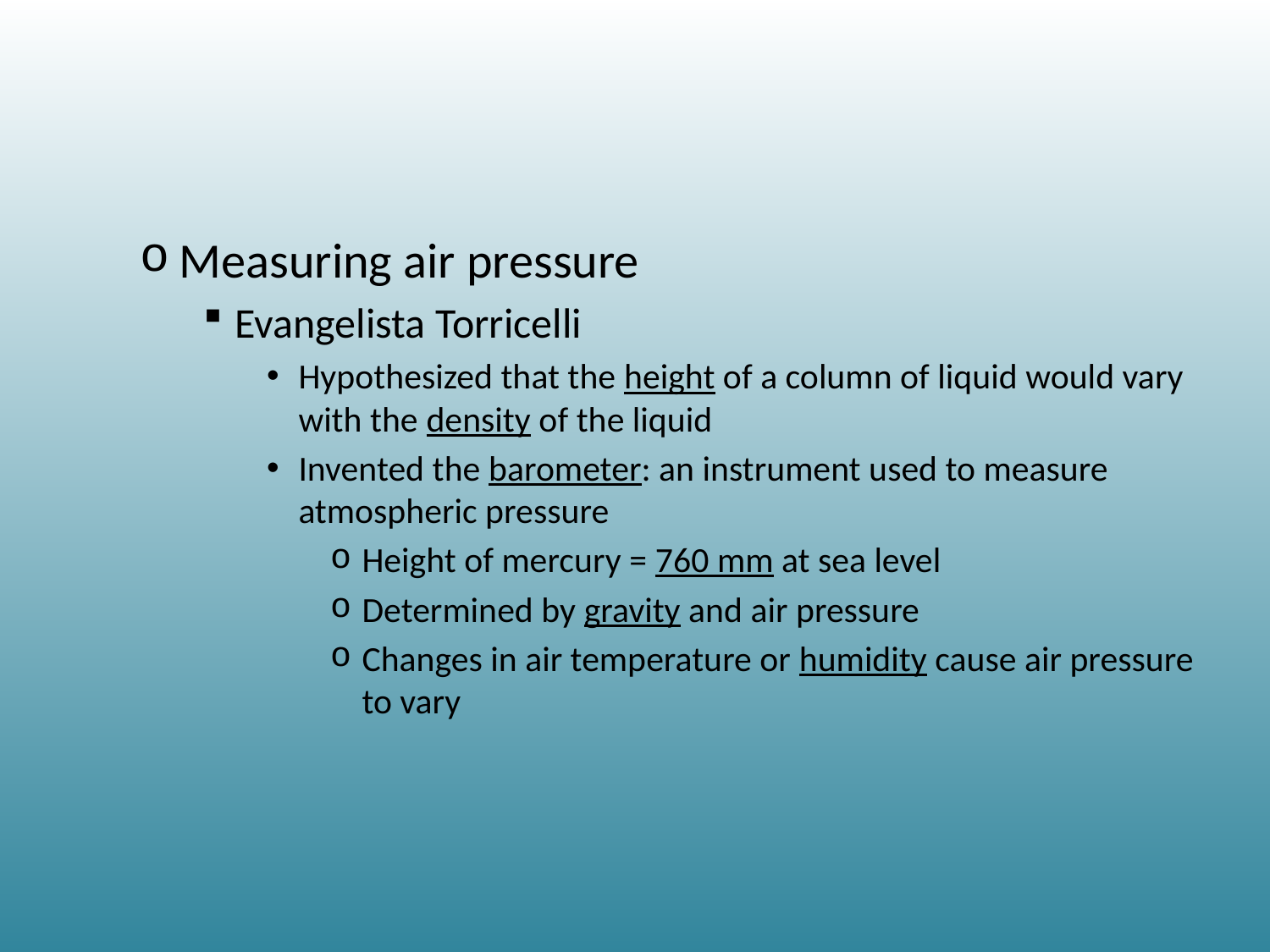

#
Measuring air pressure
Evangelista Torricelli
Hypothesized that the height of a column of liquid would vary with the density of the liquid
Invented the barometer: an instrument used to measure atmospheric pressure
Height of mercury = 760 mm at sea level
Determined by gravity and air pressure
Changes in air temperature or humidity cause air pressure to vary